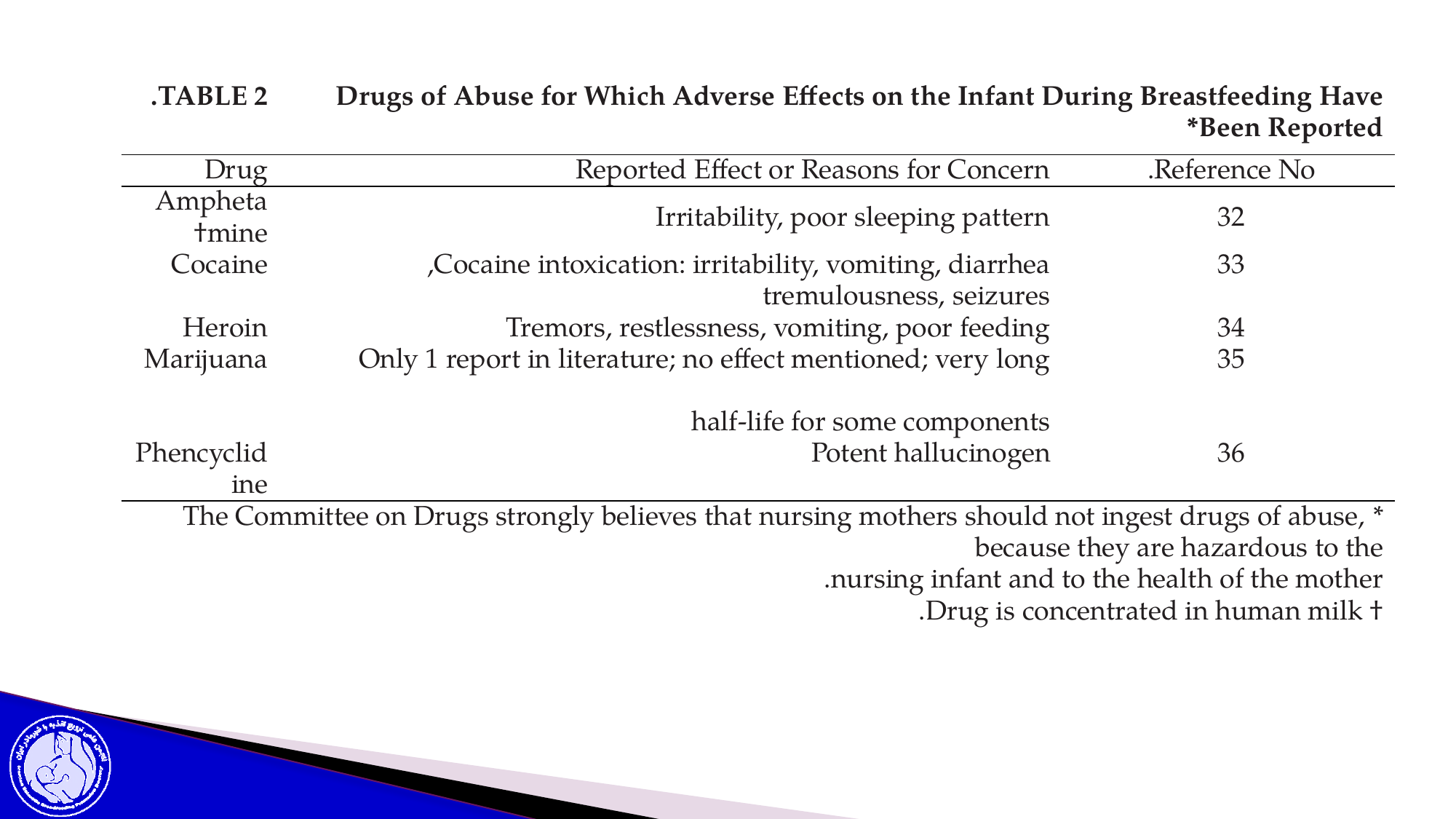

| TABLE 2. | Drugs of Abuse for Which Adverse Effects on the Infant During Breastfeeding Have Been Reported\* |  |
| --- | --- | --- |
| Drug | Reported Effect or Reasons for Concern | Reference No. |
| Amphetamine† | Irritability, poor sleeping pattern | 32 |
| Cocaine | Cocaine intoxication: irritability, vomiting, diarrhea, | 33 |
|  | tremulousness, seizures |  |
| Heroin | Tremors, restlessness, vomiting, poor feeding | 34 |
| Marijuana | Only 1 report in literature; no effect mentioned; very long | 35 |
|  | half-life for some components |  |
| Phencyclidine | Potent hallucinogen | 36 |
| \* The Committee on Drugs strongly believes that nursing mothers should not ingest drugs of abuse, because they are hazardous to the |  |  |
| nursing infant and to the health of the mother. |  |  |
| † Drug is concentrated in human milk. |  |  |